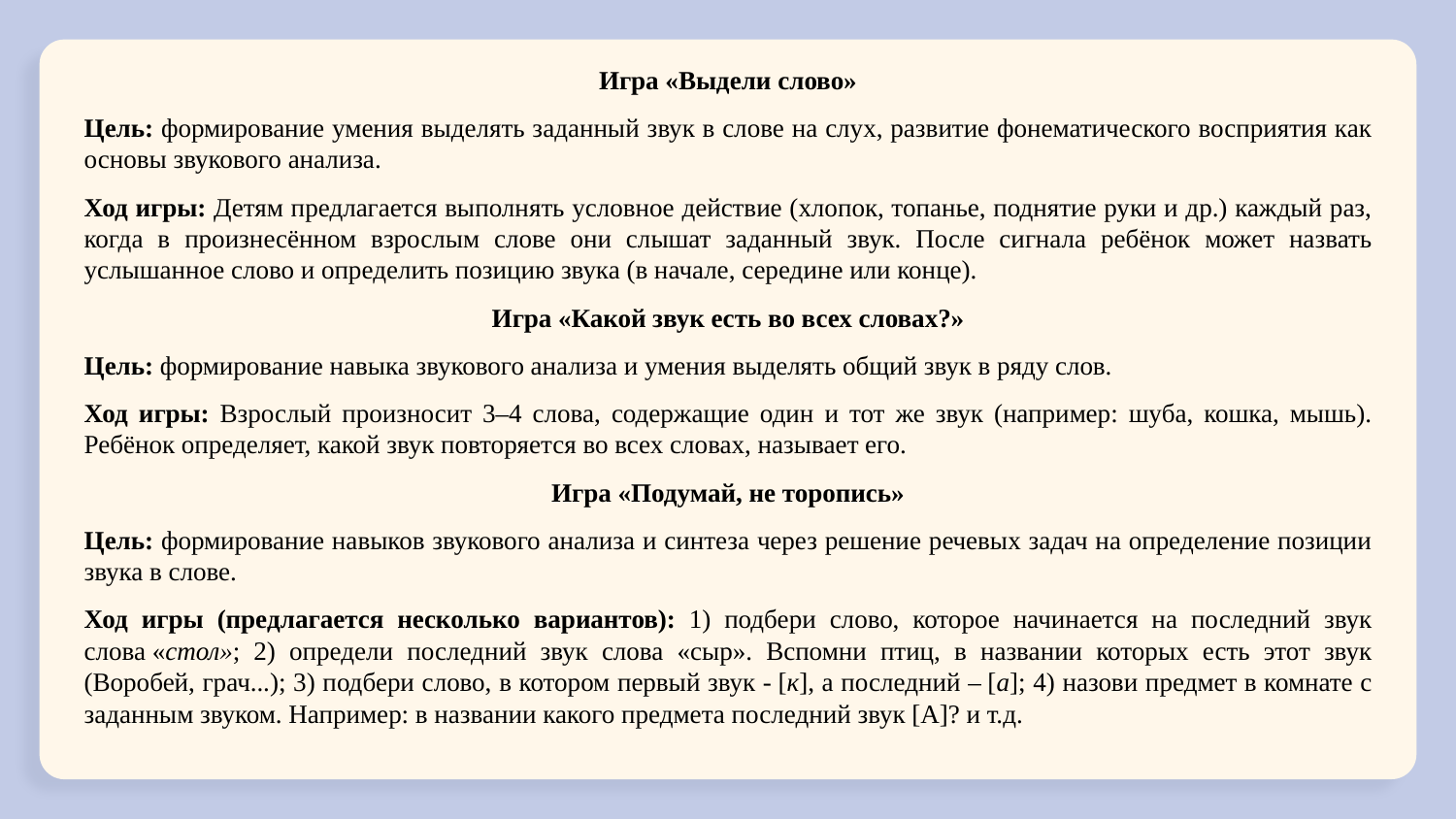

Игра «Выдели слово»
Цель: формирование умения выделять заданный звук в слове на слух, развитие фонематического восприятия как основы звукового анализа.
Ход игры: Детям предлагается выполнять условное действие (хлопок, топанье, поднятие руки и др.) каждый раз, когда в произнесённом взрослым слове они слышат заданный звук. После сигнала ребёнок может назвать услышанное слово и определить позицию звука (в начале, середине или конце).
Игра «Какой звук есть во всех словах?»
Цель: формирование навыка звукового анализа и умения выделять общий звук в ряду слов.
Ход игры: Взрослый произносит 3–4 слова, содержащие один и тот же звук (например: шуба, кошка, мышь). Ребёнок определяет, какой звук повторяется во всех словах, называет его.
Игра «Подумай, не торопись»
Цель: формирование навыков звукового анализа и синтеза через решение речевых задач на определение позиции звука в слове.
Ход игры (предлагается несколько вариантов): 1) подбери слово, которое начинается на последний звук слова «стол»; 2) определи последний звук слова «сыр». Вспомни птиц, в названии которых есть этот звук (Воробей, грач...); 3) подбери слово, в котором первый звук - [к], а последний – [а]; 4) назови предмет в комнате с заданным звуком. Например: в названии какого предмета последний звук [А]? и т.д.